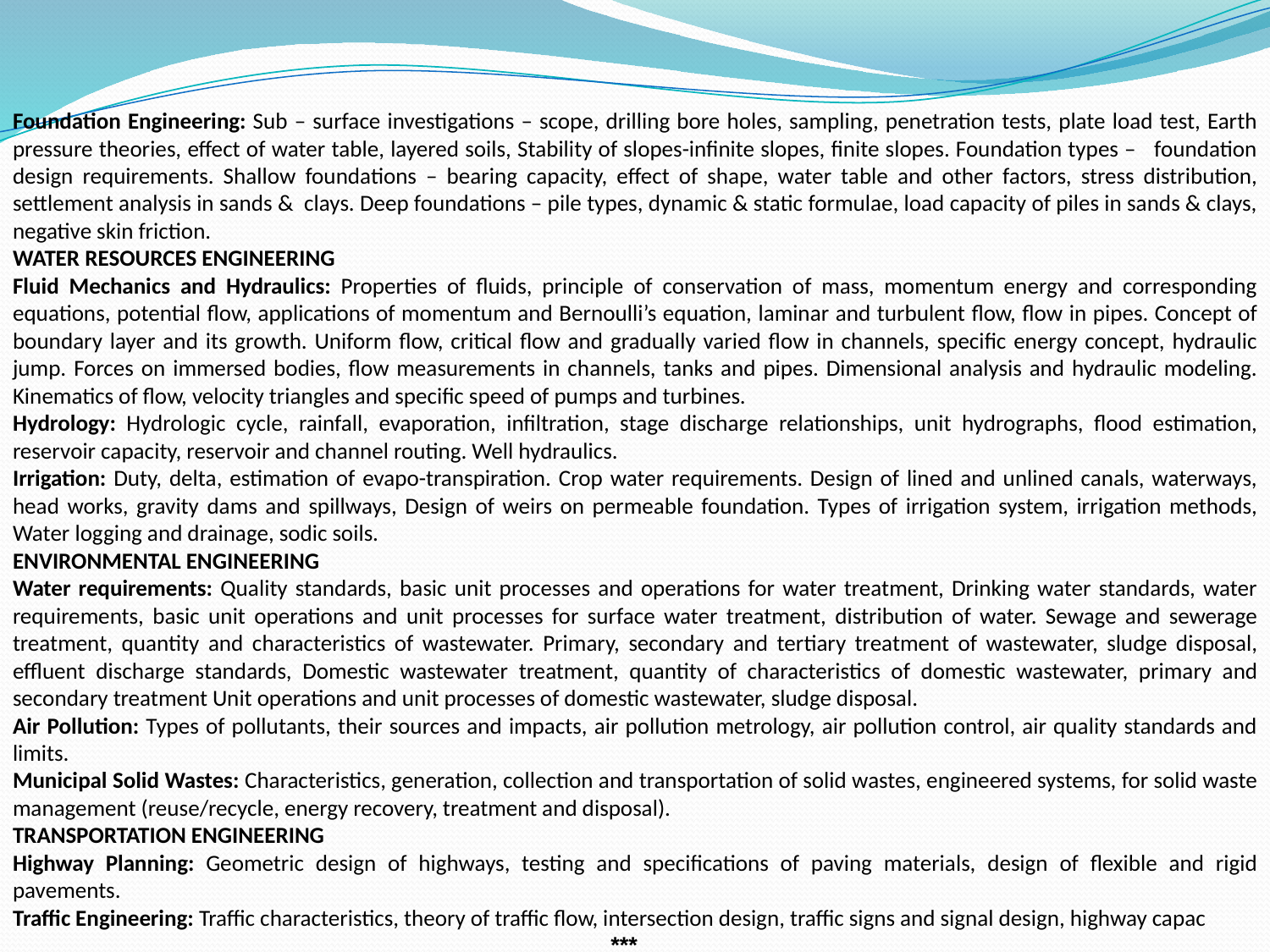

Foundation Engineering: Sub – surface investigations – scope, drilling bore holes, sampling, penetration tests, plate load test, Earth pressure theories, effect of water table, layered soils, Stability of slopes-infinite slopes, finite slopes. Foundation types –   foundation design requirements. Shallow foundations – bearing capacity, effect of shape, water table and other factors, stress distribution, settlement analysis in sands &  clays. Deep foundations – pile types, dynamic & static formulae, load capacity of piles in sands & clays, negative skin friction.
WATER RESOURCES ENGINEERING
Fluid Mechanics and Hydraulics: Properties of fluids, principle of conservation of mass, momentum energy and corresponding equations, potential flow, applications of momentum and Bernoulli’s equation, laminar and turbulent flow, flow in pipes. Concept of boundary layer and its growth. Uniform flow, critical flow and gradually varied flow in channels, specific energy concept, hydraulic jump. Forces on immersed bodies, flow measurements in channels, tanks and pipes. Dimensional analysis and hydraulic modeling. Kinematics of flow, velocity triangles and specific speed of pumps and turbines.
Hydrology: Hydrologic cycle, rainfall, evaporation, infiltration, stage discharge relationships, unit hydrographs, flood estimation, reservoir capacity, reservoir and channel routing. Well hydraulics.
Irrigation: Duty, delta, estimation of evapo-transpiration. Crop water requirements. Design of lined and unlined canals, waterways, head works, gravity dams and spillways, Design of weirs on permeable foundation. Types of irrigation system, irrigation methods, Water logging and drainage, sodic soils.
ENVIRONMENTAL ENGINEERING
Water requirements: Quality standards, basic unit processes and operations for water treatment, Drinking water standards, water requirements, basic unit operations and unit processes for surface water treatment, distribution of water. Sewage and sewerage treatment, quantity and characteristics of wastewater. Primary, secondary and tertiary treatment of wastewater, sludge disposal, effluent discharge standards, Domestic wastewater treatment, quantity of characteristics of domestic wastewater, primary and secondary treatment Unit operations and unit processes of domestic wastewater, sludge disposal.
Air Pollution: Types of pollutants, their sources and impacts, air pollution metrology, air pollution control, air quality standards and limits.
Municipal Solid Wastes: Characteristics, generation, collection and transportation of solid wastes, engineered systems, for solid waste management (reuse/recycle, energy recovery, treatment and disposal).
TRANSPORTATION ENGINEERING
Highway Planning: Geometric design of highways, testing and specifications of paving materials, design of flexible and rigid pavements.
Traffic Engineering: Traffic characteristics, theory of traffic flow, intersection design, traffic signs and signal design, highway capac
                                                                                                                     ***